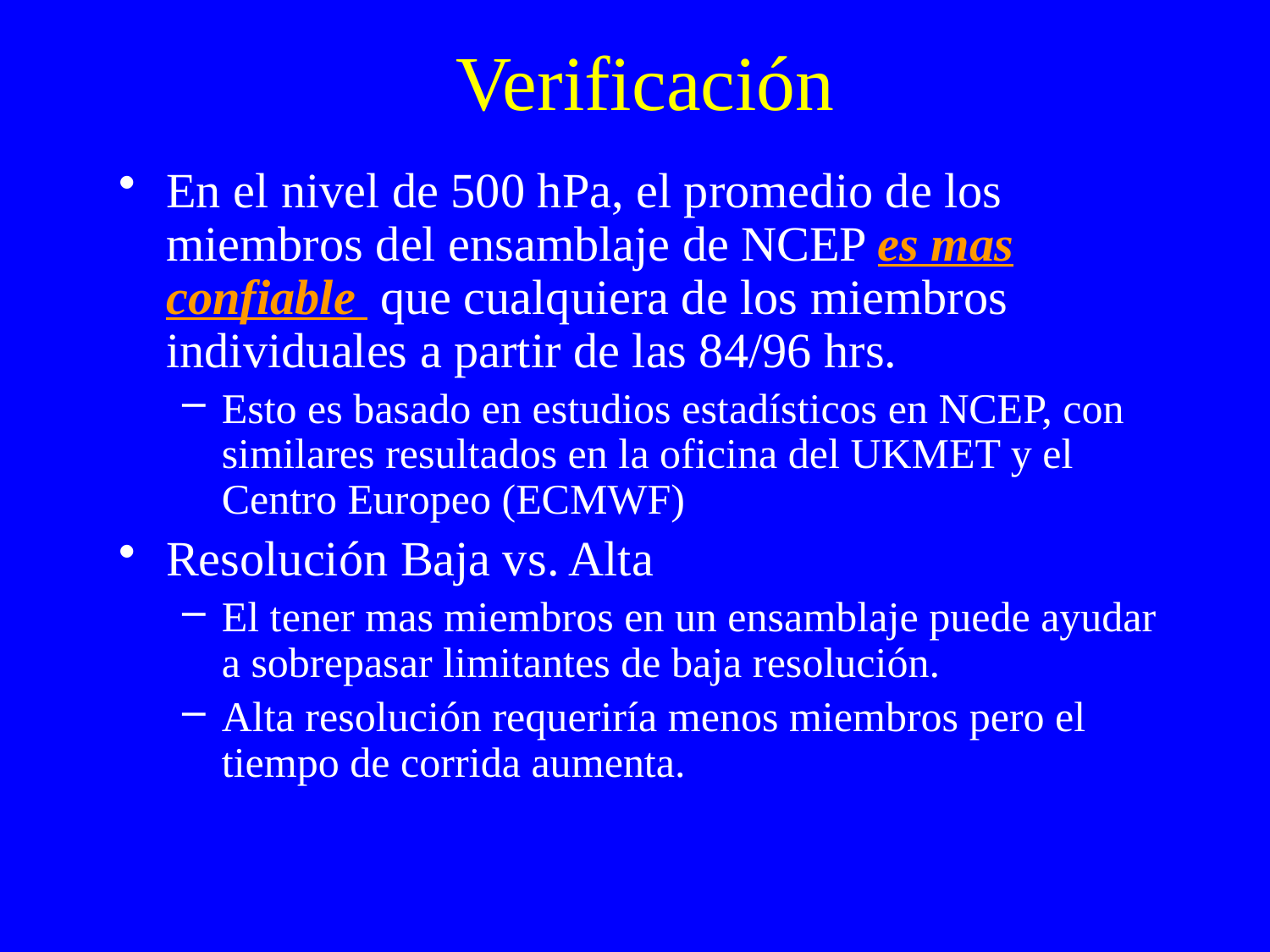

# Verificación
En el nivel de 500 hPa, el promedio de los miembros del ensamblaje de NCEP es mas confiable  que cualquiera de los miembros individuales a partir de las 84/96 hrs.
Esto es basado en estudios estadísticos en NCEP, con similares resultados en la oficina del UKMET y el Centro Europeo (ECMWF)
Resolución Baja vs. Alta
El tener mas miembros en un ensamblaje puede ayudar a sobrepasar limitantes de baja resolución.
Alta resolución requeriría menos miembros pero el tiempo de corrida aumenta.